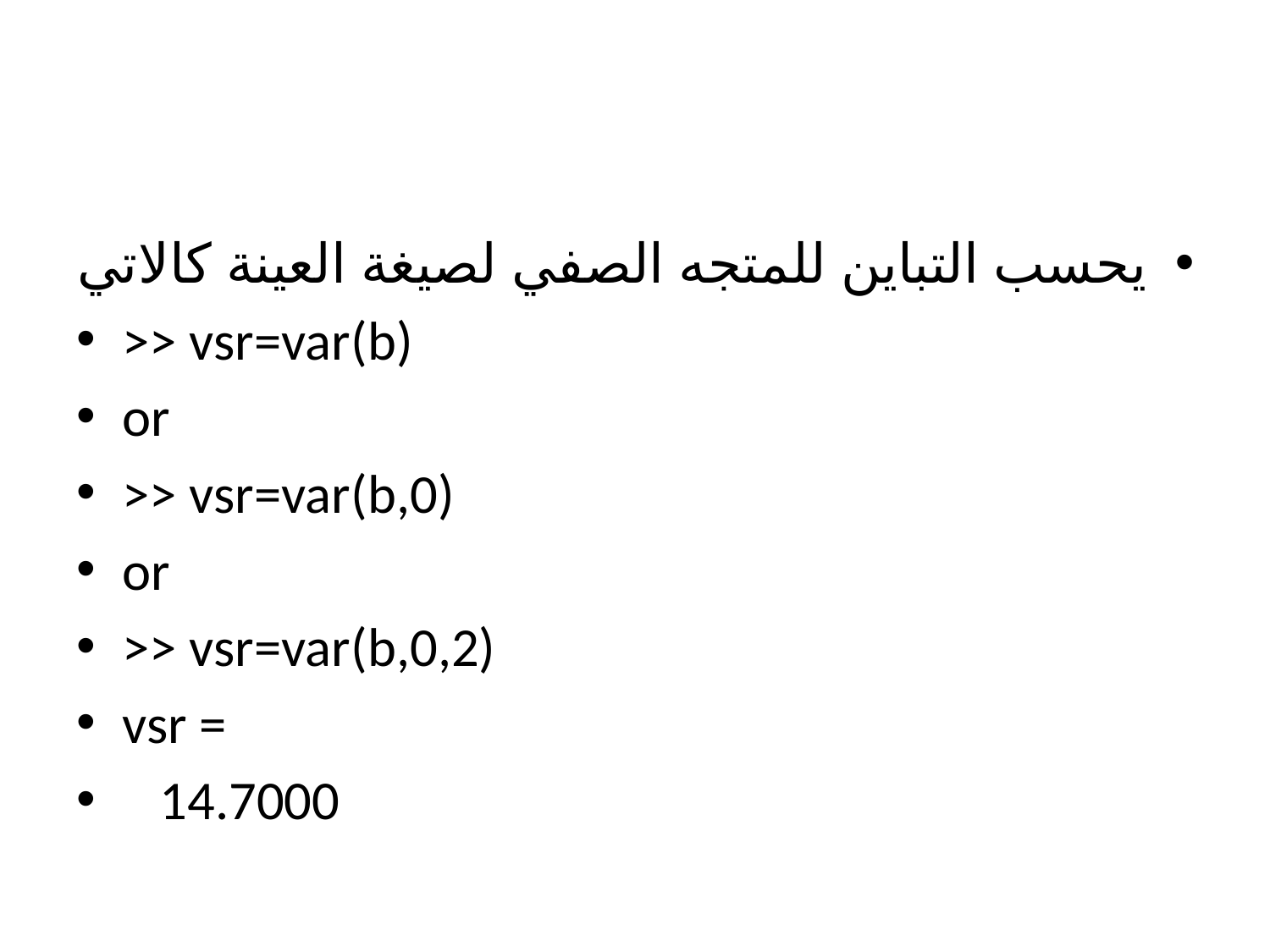

#
يحسب التباين للمتجه الصفي لصيغة العينة كالاتي
>> vsr=var(b)
or
>> vsr=var(b,0)
or
>> vsr=var(b,0,2)
vsr =
   14.7000